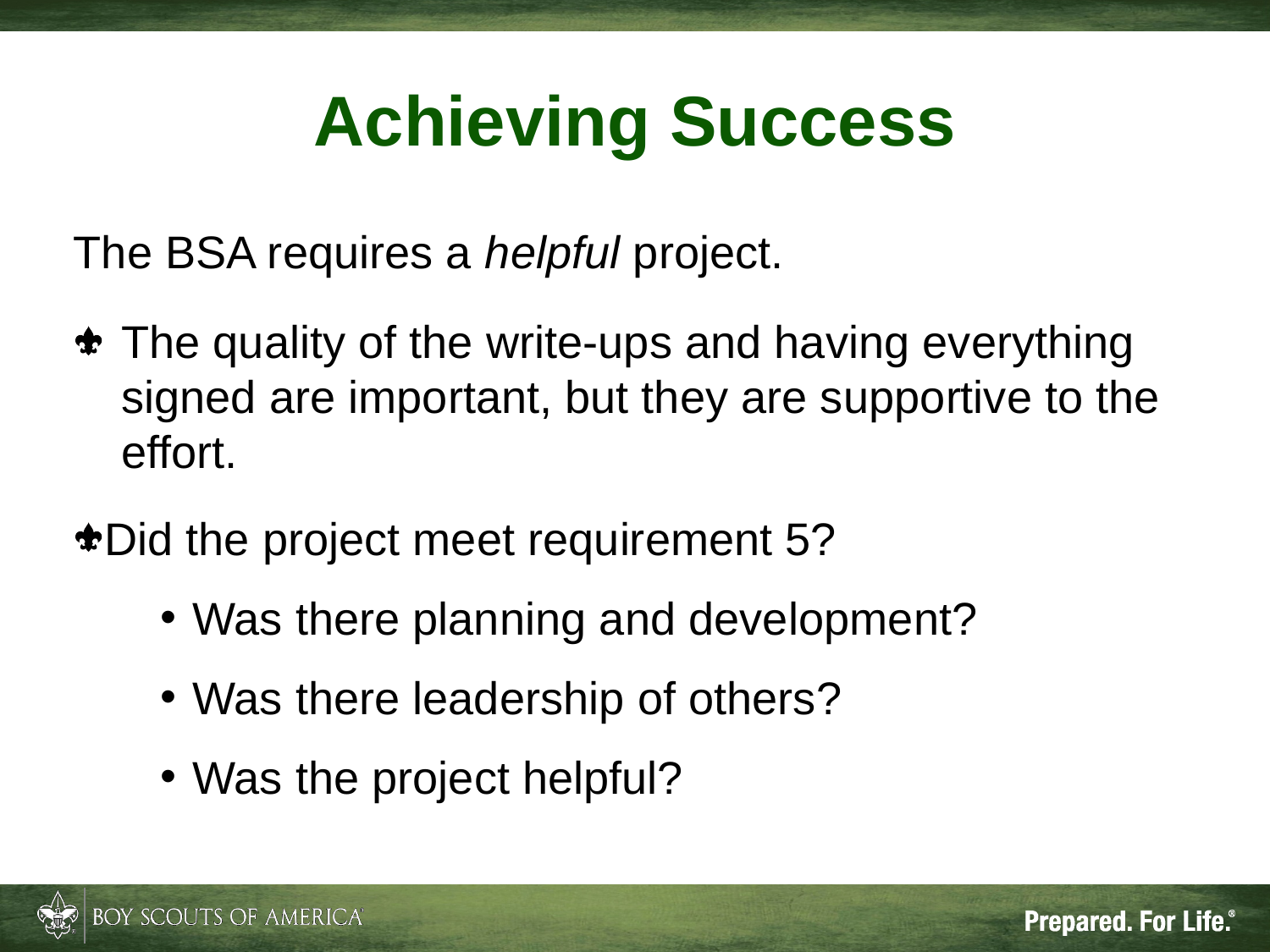

# Achieving Success
The BSA requires a helpful project.
The quality of the write-ups and having everything signed are important, but they are supportive to the effort.
Did the project meet requirement 5?
Was there planning and development?
Was there leadership of others?
Was the project helpful?